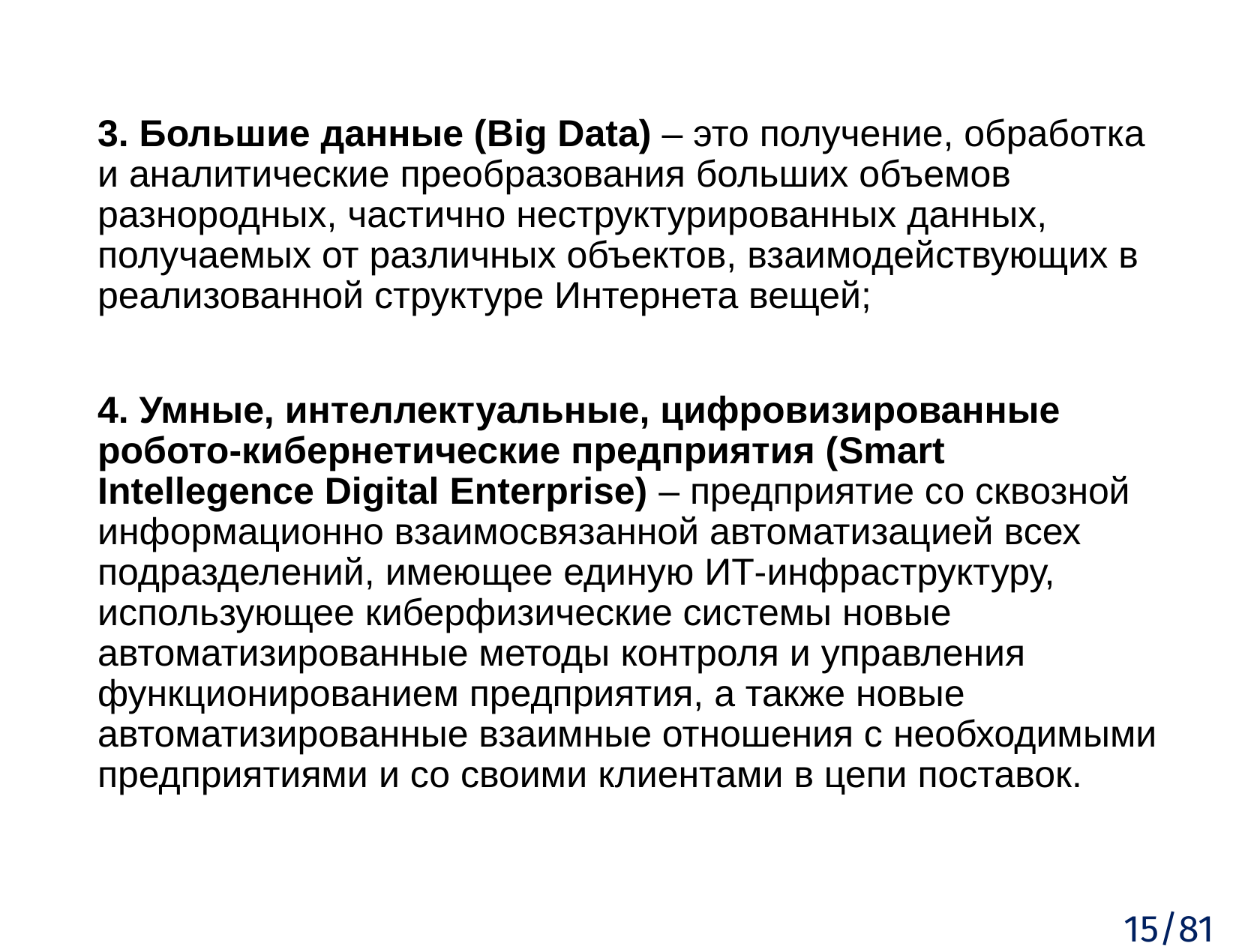

3. Большие данные (Big Data) – это получение, обработка и аналитические преобразования больших объемов разнородных, частично неструктурированных данных, получаемых от различных объектов, взаимодействующих в реализованной структуре Интернета вещей;

4. Умные, интеллектуальные, цифровизированные робото-кибернетические предприятия (Smart Intellegence Digital Enterprise) – предприятие со сквозной информационно взаимосвязанной автоматизацией всех подразделений, имеющее единую ИТ-инфраструктуру, использующее киберфизические системы новые автоматизированные методы контроля и управления функционированием предприятия, а также новые автоматизированные взаимные отношения с необходимыми предприятиями и со своими клиентами в цепи поставок.

15/81